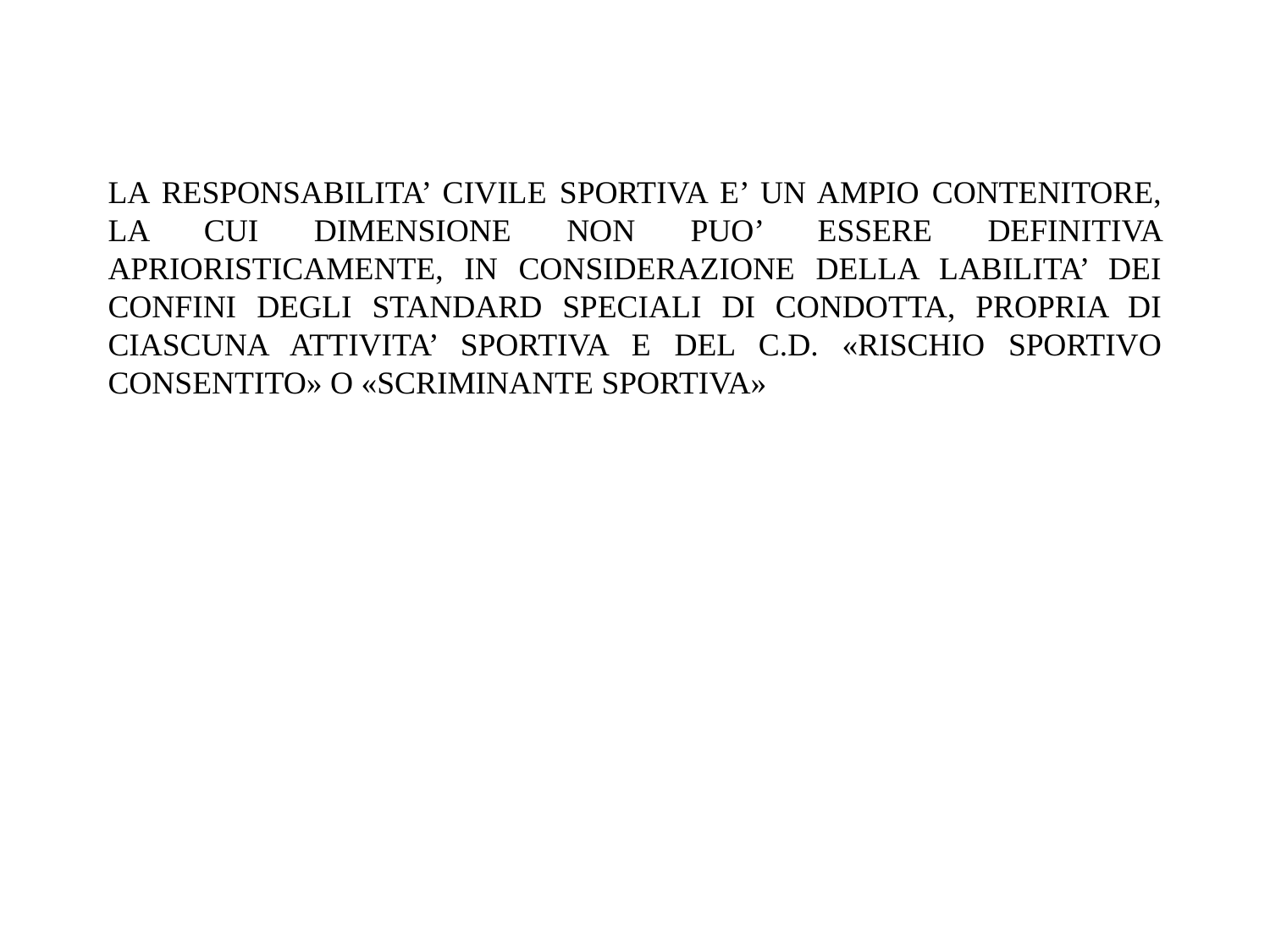

# LA RESPONSABILITA’ CIVILE SPORTIVA E’ UN AMPIO CONTENITORE, LA CUI DIMENSIONE NON PUO’ ESSERE DEFINITIVA APRIORISTICAMENTE, IN CONSIDERAZIONE DELLA LABILITA’ DEI CONFINI DEGLI STANDARD SPECIALI DI CONDOTTA, PROPRIA DI CIASCUNA ATTIVITA’ SPORTIVA E DEL C.D. «RISCHIO SPORTIVO CONSENTITO» O «SCRIMINANTE SPORTIVA»